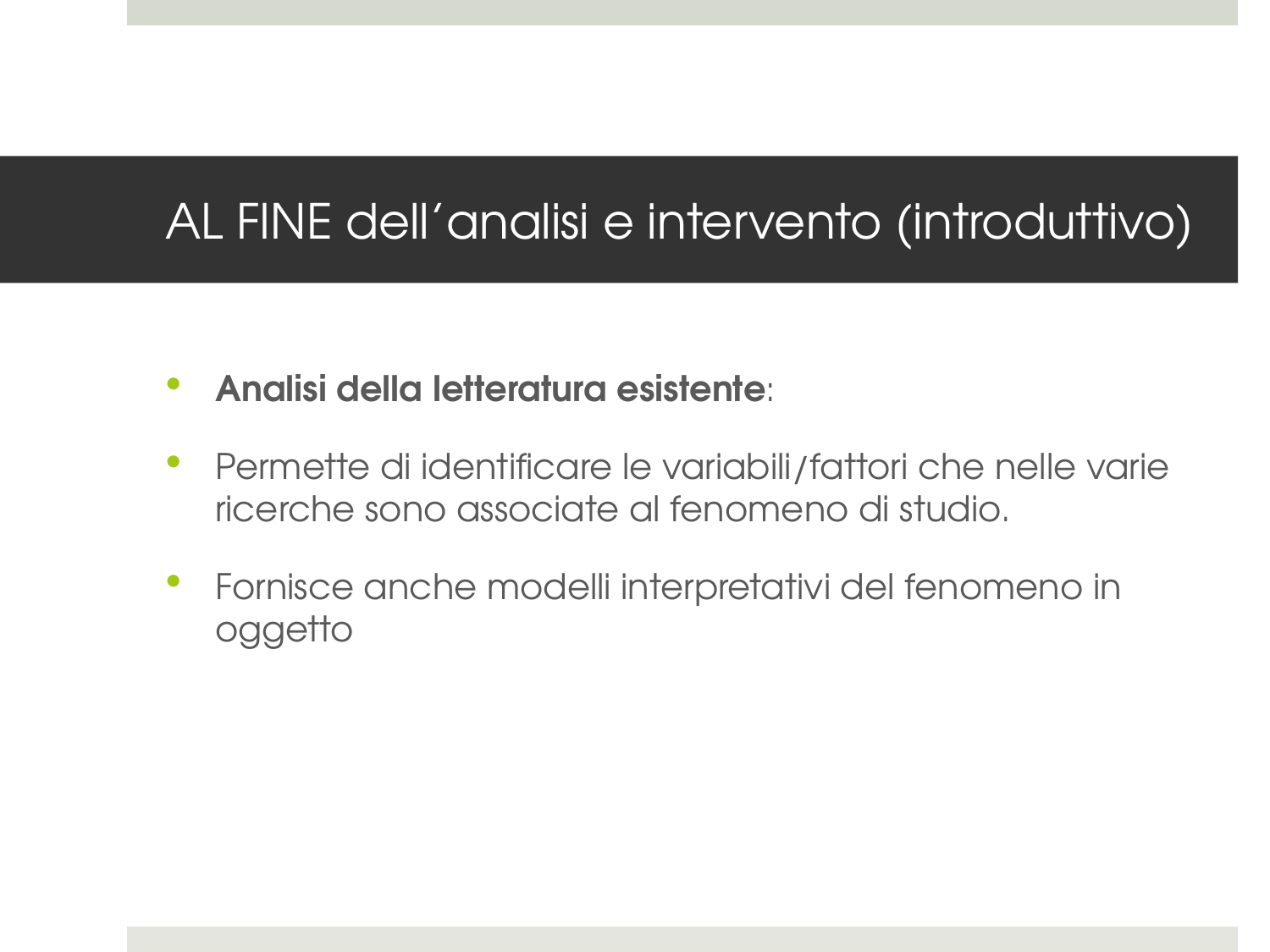

# AL FINE dell’analisi e intervento (introduttivo)
Analisi della letteratura esistente:
Permette di identificare le variabili/fattori che nelle varie ricerche sono associate al fenomeno di studio.
Fornisce anche modelli interpretativi del fenomeno in oggetto